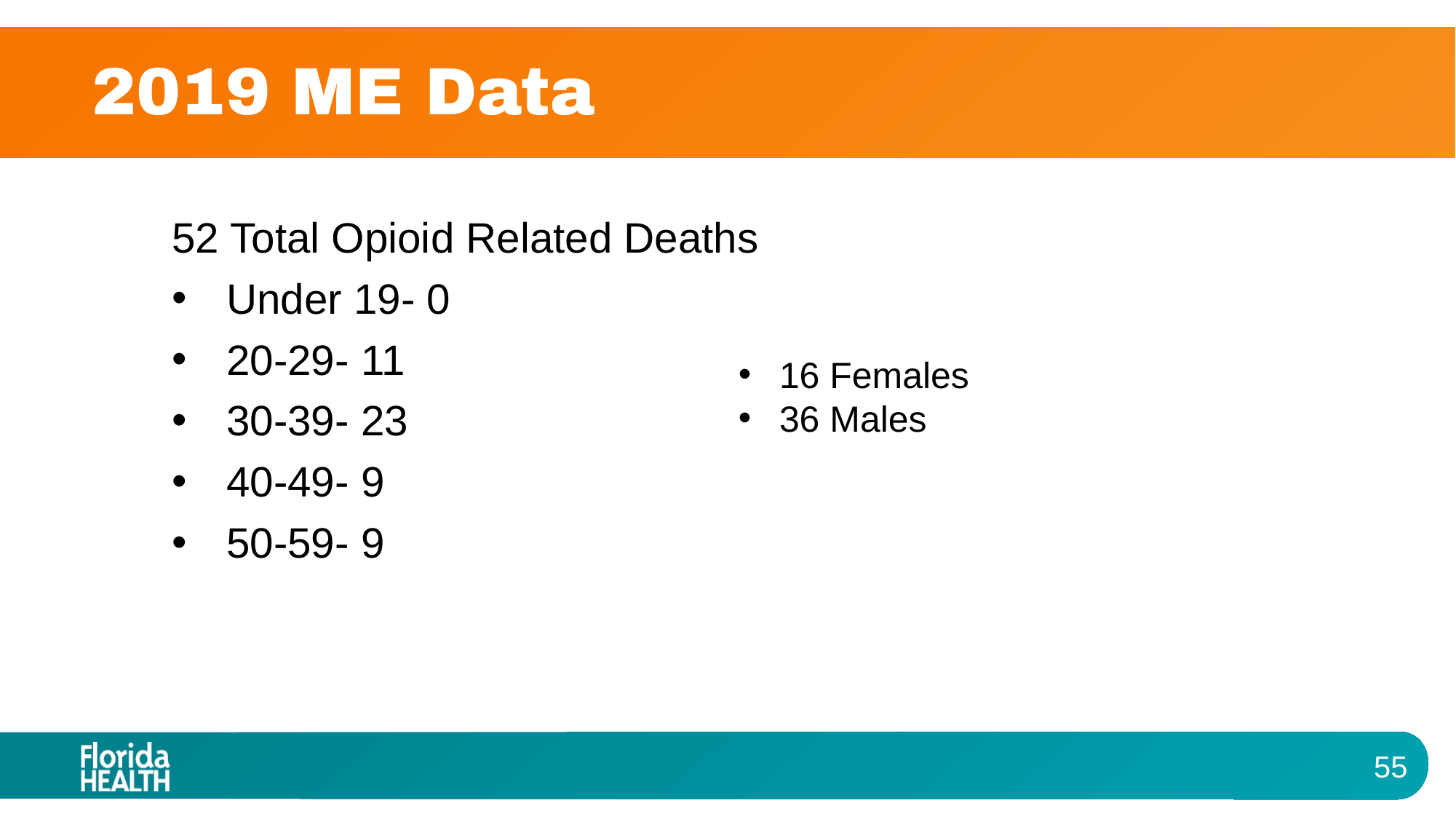

# 2019 ME Data
52 Total Opioid Related Deaths
Under 19- 0
20-29- 11
30-39- 23
40-49- 9
50-59- 9
16 Females
36 Males